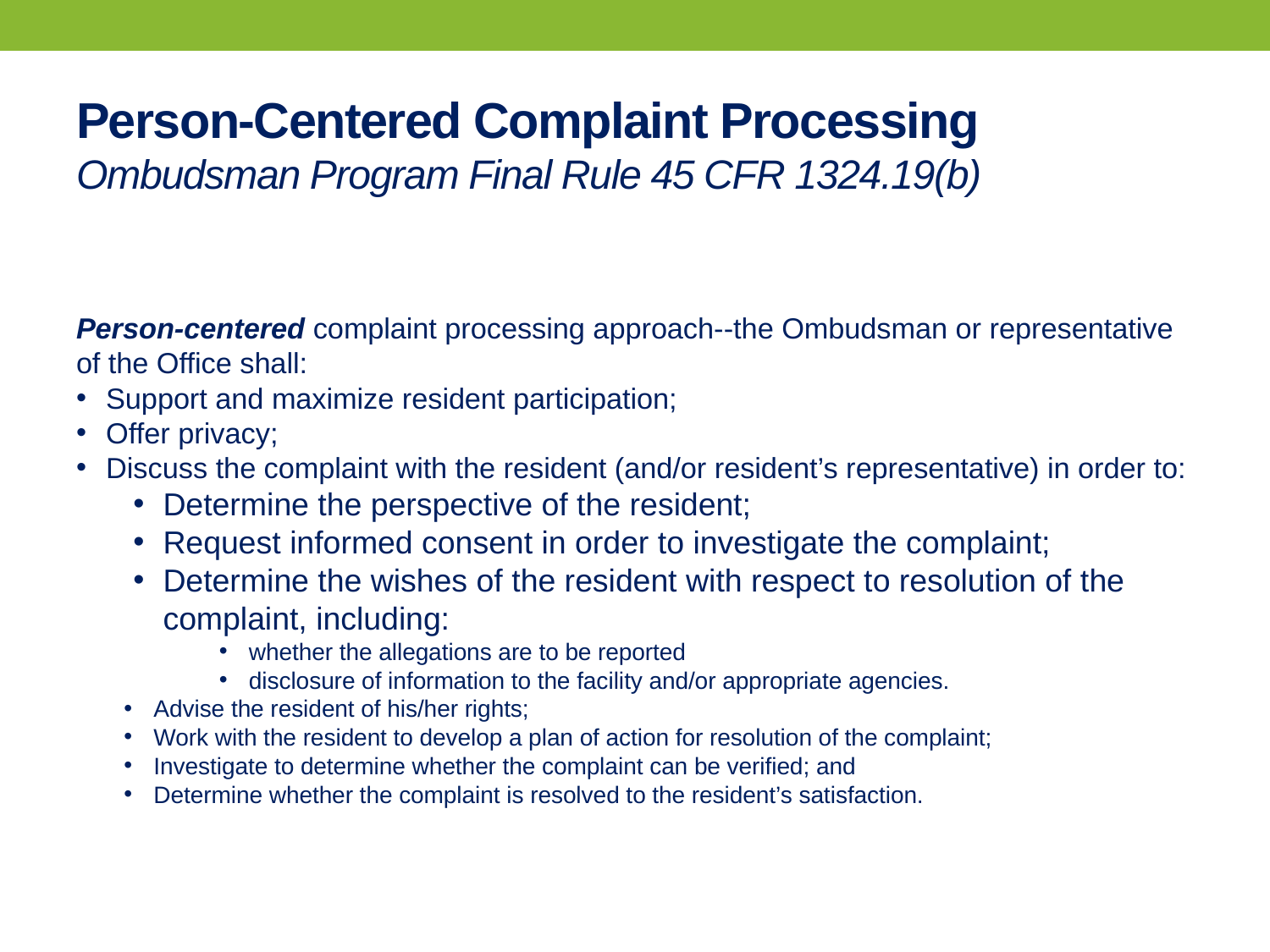

# Person-Centered Complaint Processing Ombudsman Program Final Rule 45 CFR 1324.19(b)
Person-centered complaint processing approach--the Ombudsman or representative of the Office shall:
Support and maximize resident participation;
Offer privacy;
Discuss the complaint with the resident (and/or resident’s representative) in order to:
Determine the perspective of the resident;
Request informed consent in order to investigate the complaint;
Determine the wishes of the resident with respect to resolution of the complaint, including:
whether the allegations are to be reported
disclosure of information to the facility and/or appropriate agencies.
Advise the resident of his/her rights;
Work with the resident to develop a plan of action for resolution of the complaint;
Investigate to determine whether the complaint can be verified; and
Determine whether the complaint is resolved to the resident’s satisfaction.